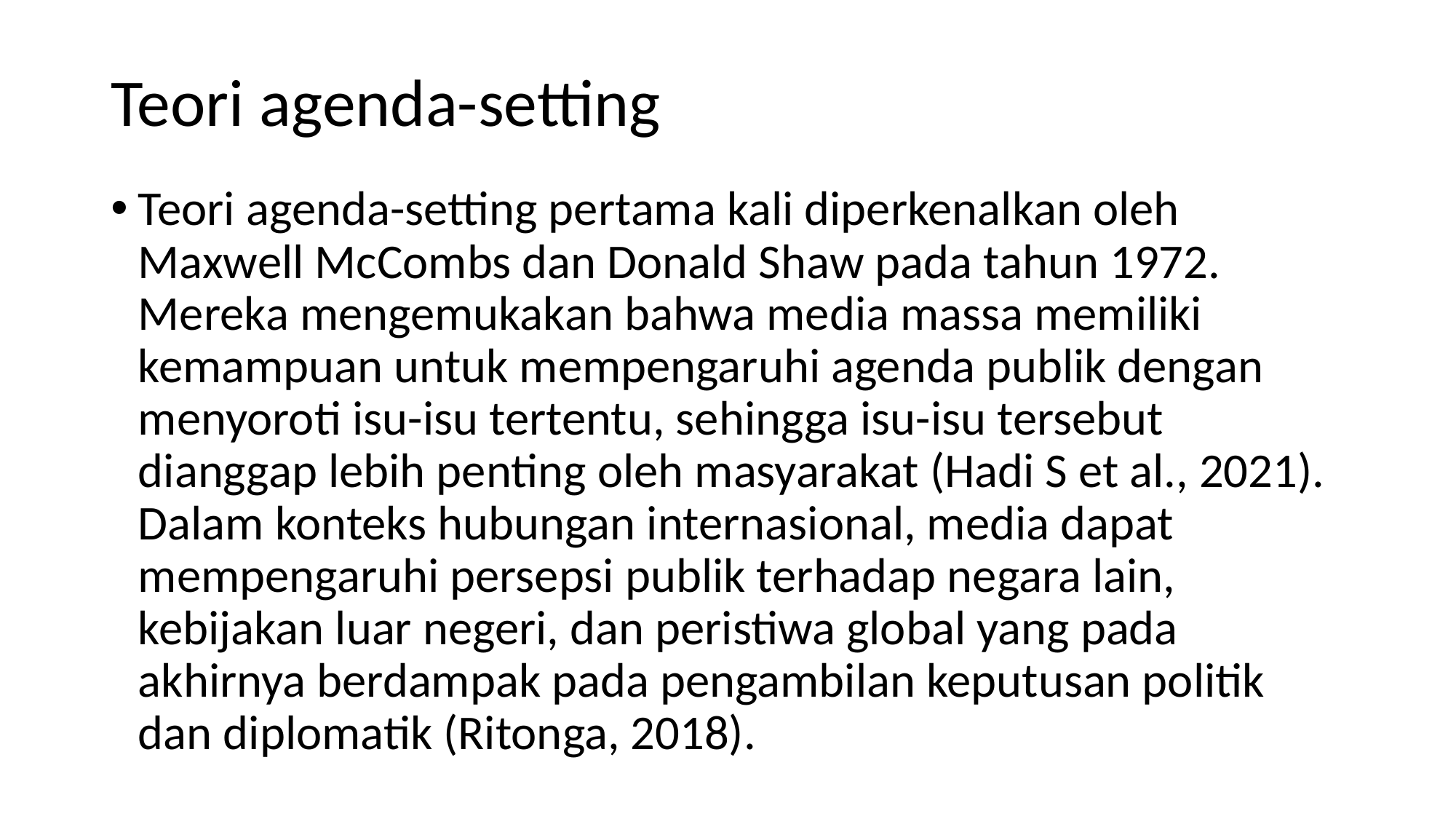

# Teori agenda-setting
Teori agenda-setting pertama kali diperkenalkan oleh Maxwell McCombs dan Donald Shaw pada tahun 1972. Mereka mengemukakan bahwa media massa memiliki kemampuan untuk mempengaruhi agenda publik dengan menyoroti isu-isu tertentu, sehingga isu-isu tersebut dianggap lebih penting oleh masyarakat (Hadi S et al., 2021). Dalam konteks hubungan internasional, media dapat mempengaruhi persepsi publik terhadap negara lain, kebijakan luar negeri, dan peristiwa global yang pada akhirnya berdampak pada pengambilan keputusan politik dan diplomatik (Ritonga, 2018).